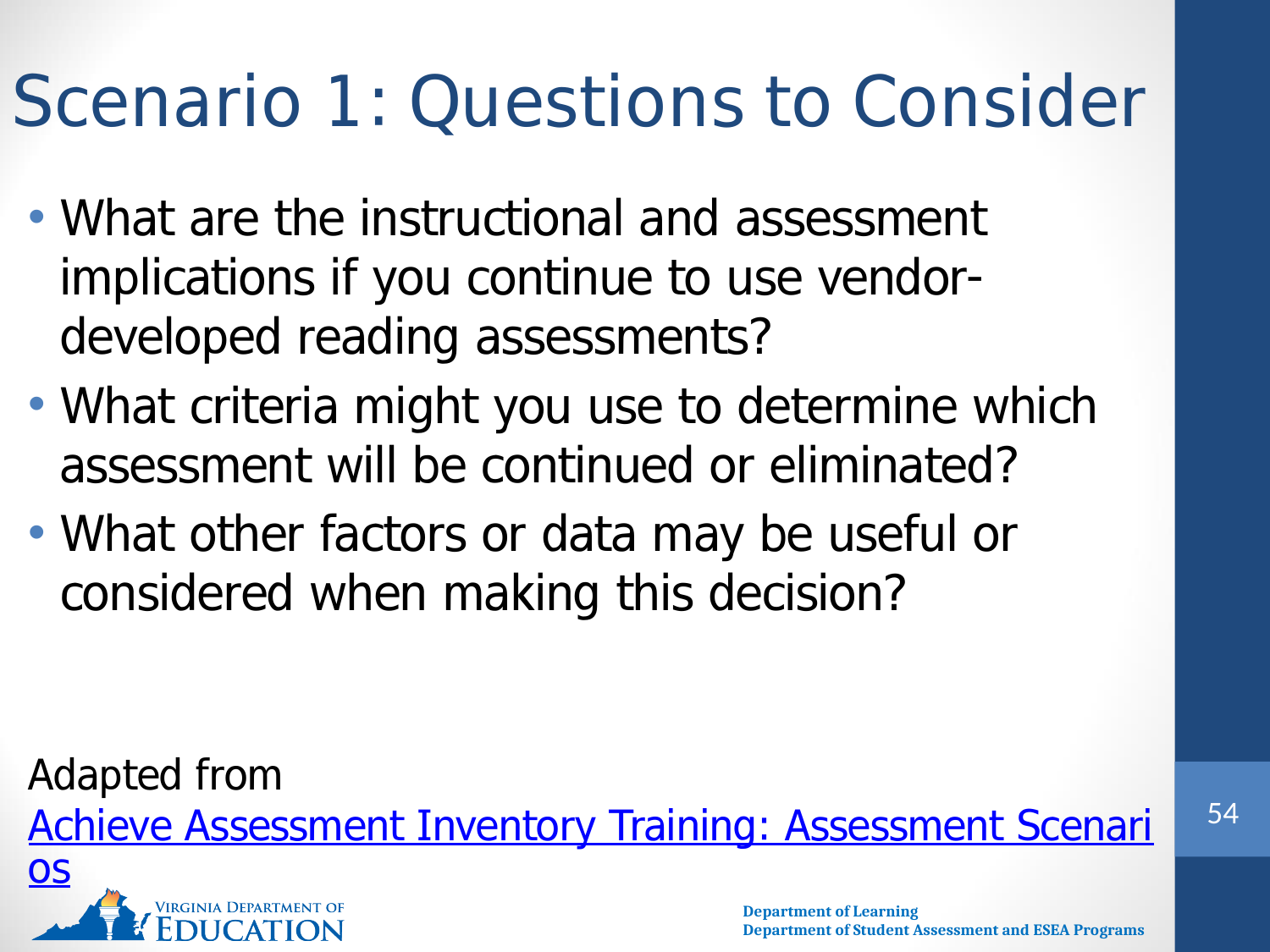

# Scenario 1: Questions to Consider
What are the instructional and assessment implications if you continue to use vendor-developed reading assessments?
What criteria might you use to determine which assessment will be continued or eliminated?
What other factors or data may be useful or considered when making this decision?

Adapted from Achieve Assessment Inventory Training: Assessment Scenarios

54